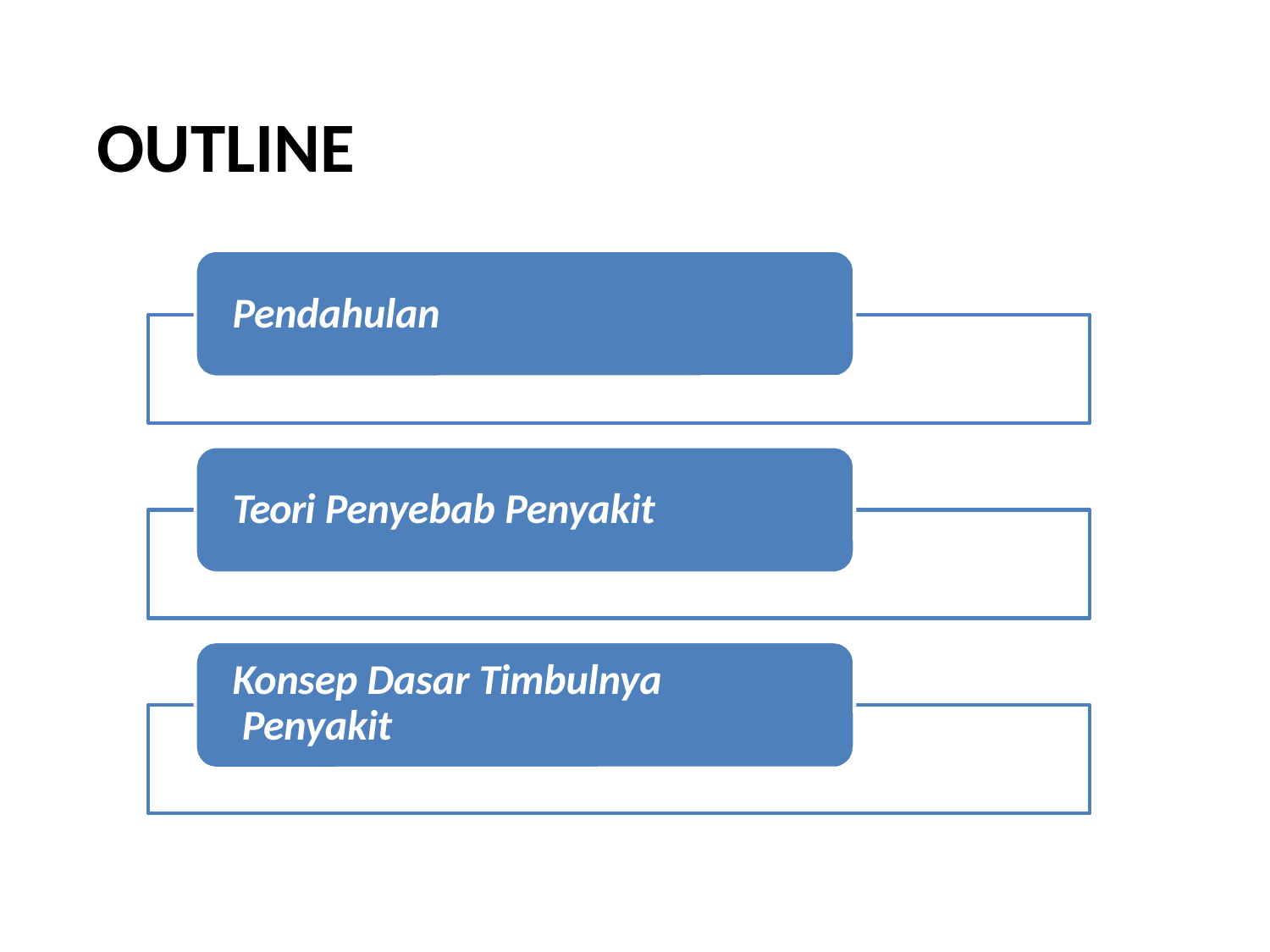

# OUTLINE

Pendahulan

Teori Penyebab Penyakit

Konsep Dasar Timbulnya  Penyakit